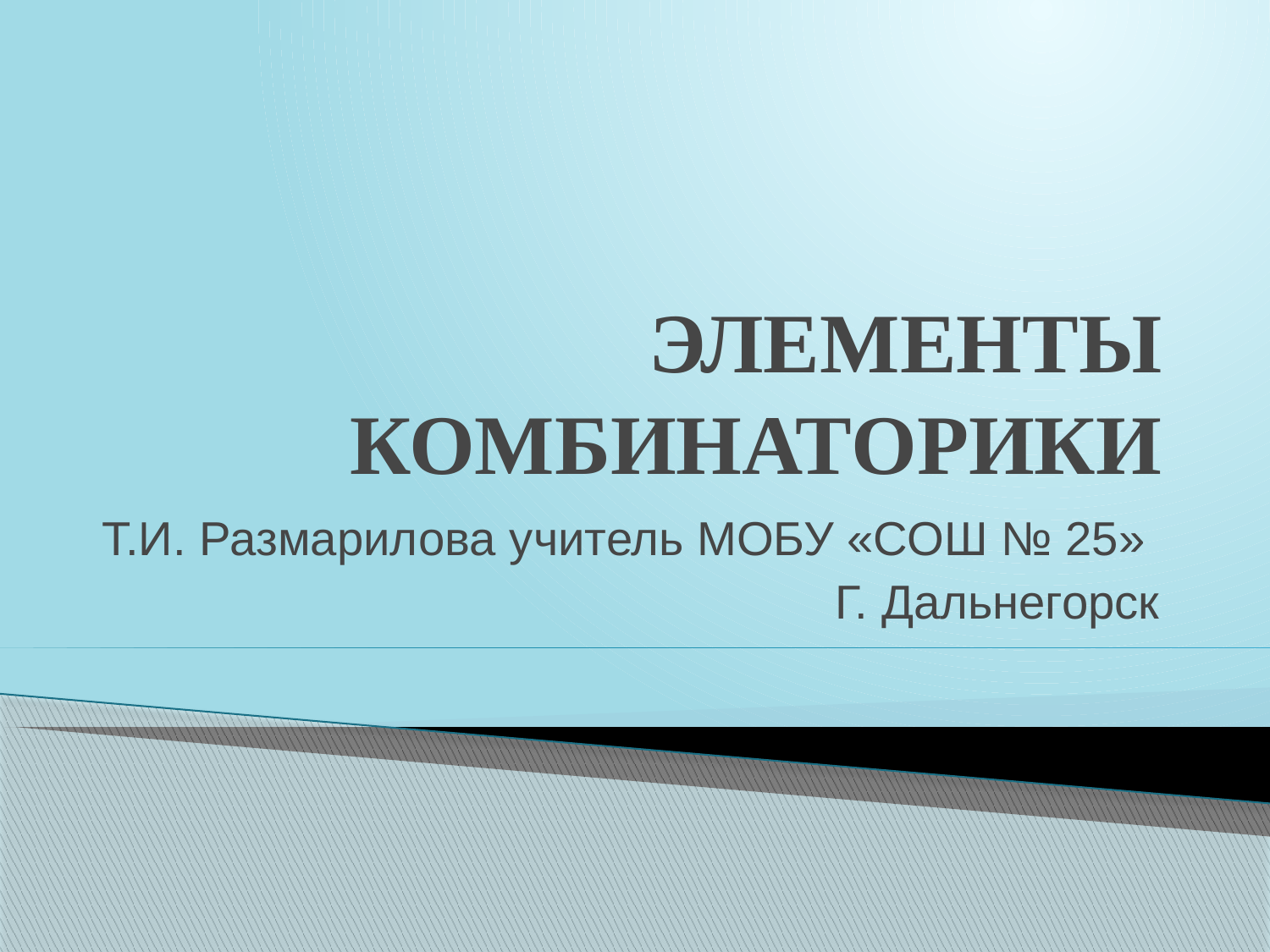

# ЭЛЕМЕНТЫ КОМБИНАТОРИКИ
Т.И. Размарилова учитель МОБУ «СОШ № 25»
Г. Дальнегорск